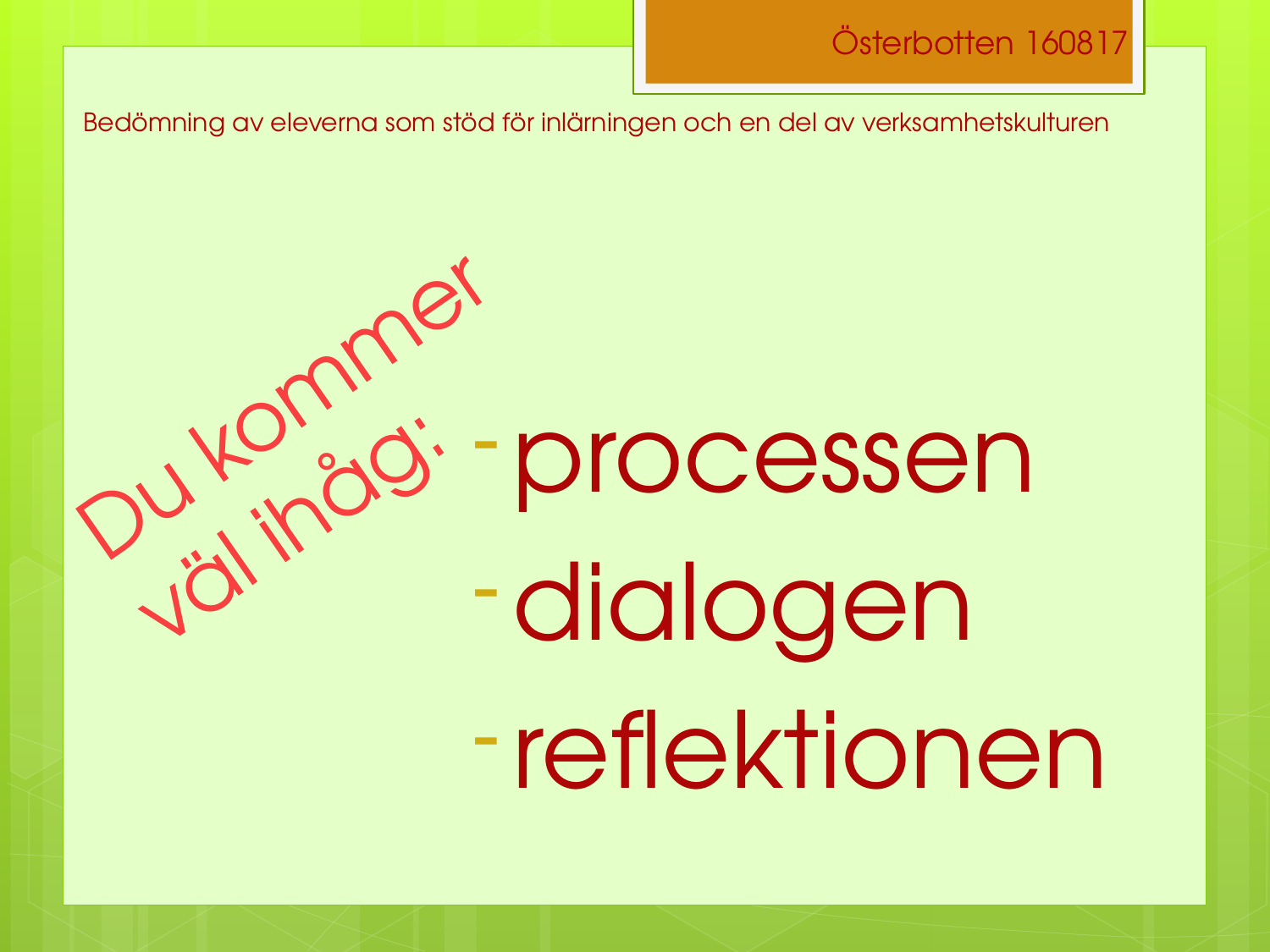

Österbotten 160817
# Bedömning av eleverna som stöd för inlärningen och en del av verksamhetskulturen
Du kommer väl ihåg:
processen
dialogen
reflektionen